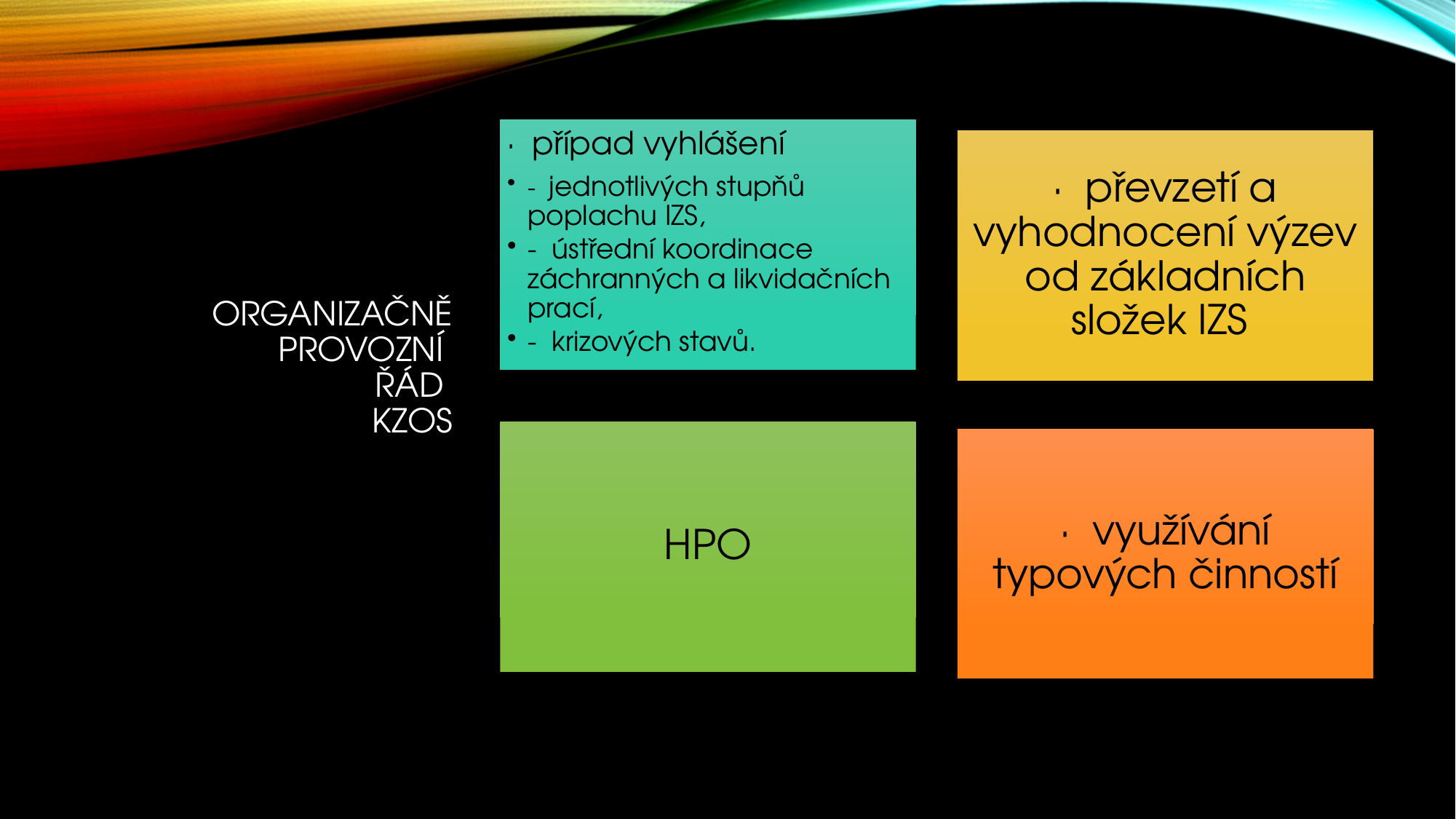

·  využívání typových činností
·  převzetí a vyhodnocení výzev od základních složek IZS
HPO
·  případ vyhlášení
-  jednotlivých stupňů poplachu IZS,
-  ústřední koordinace záchranných a likvidačních prací,
-  krizových stavů.
# Organizačně provozní řád KZOS